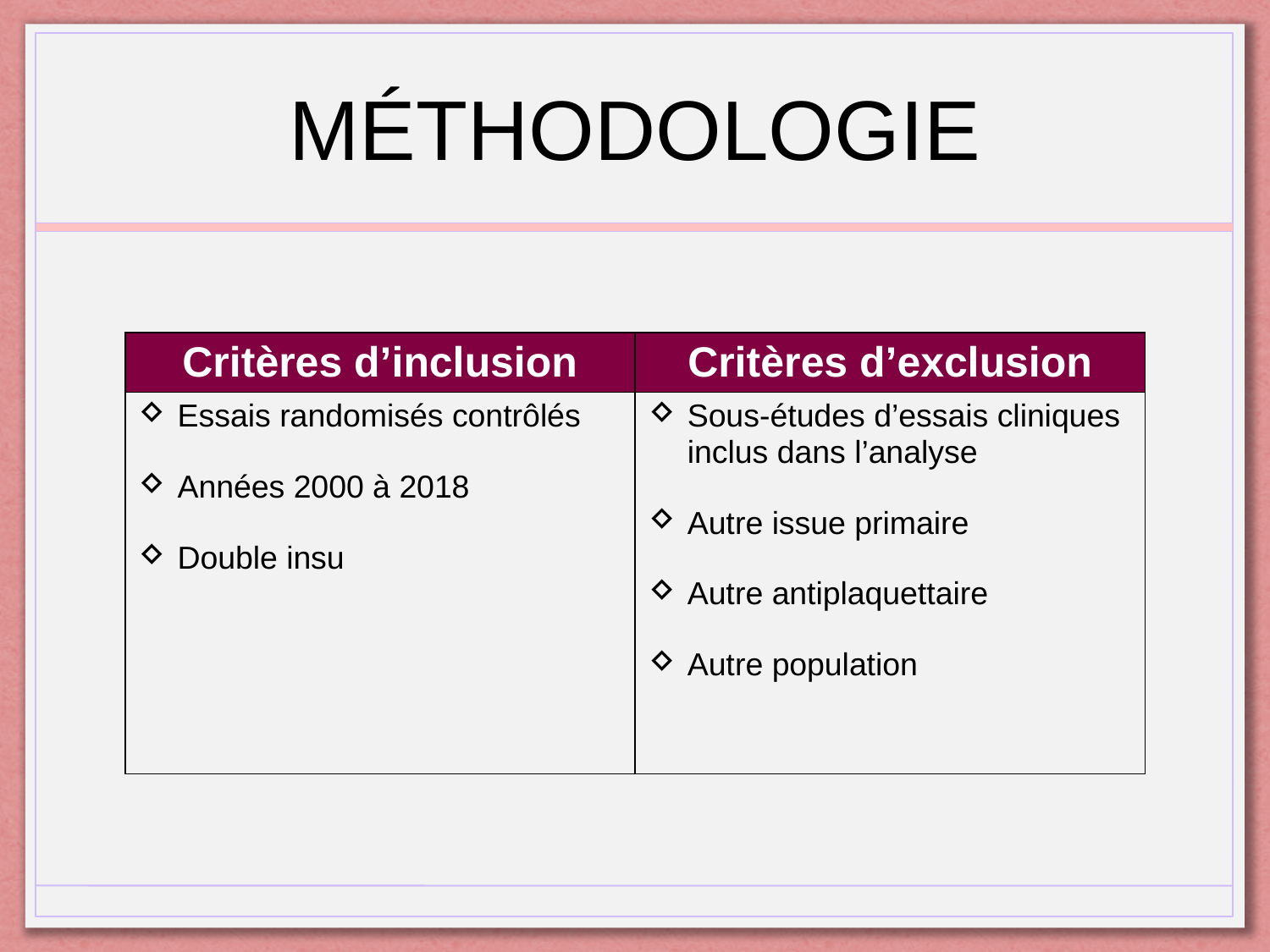

# MÉTHODOLOGIE
| Critères d’inclusion | Critères d’exclusion |
| --- | --- |
| Essais randomisés contrôlés Années 2000 à 2018 Double insu | Sous-études d’essais cliniques inclus dans l’analyse Autre issue primaire Autre antiplaquettaire Autre population |